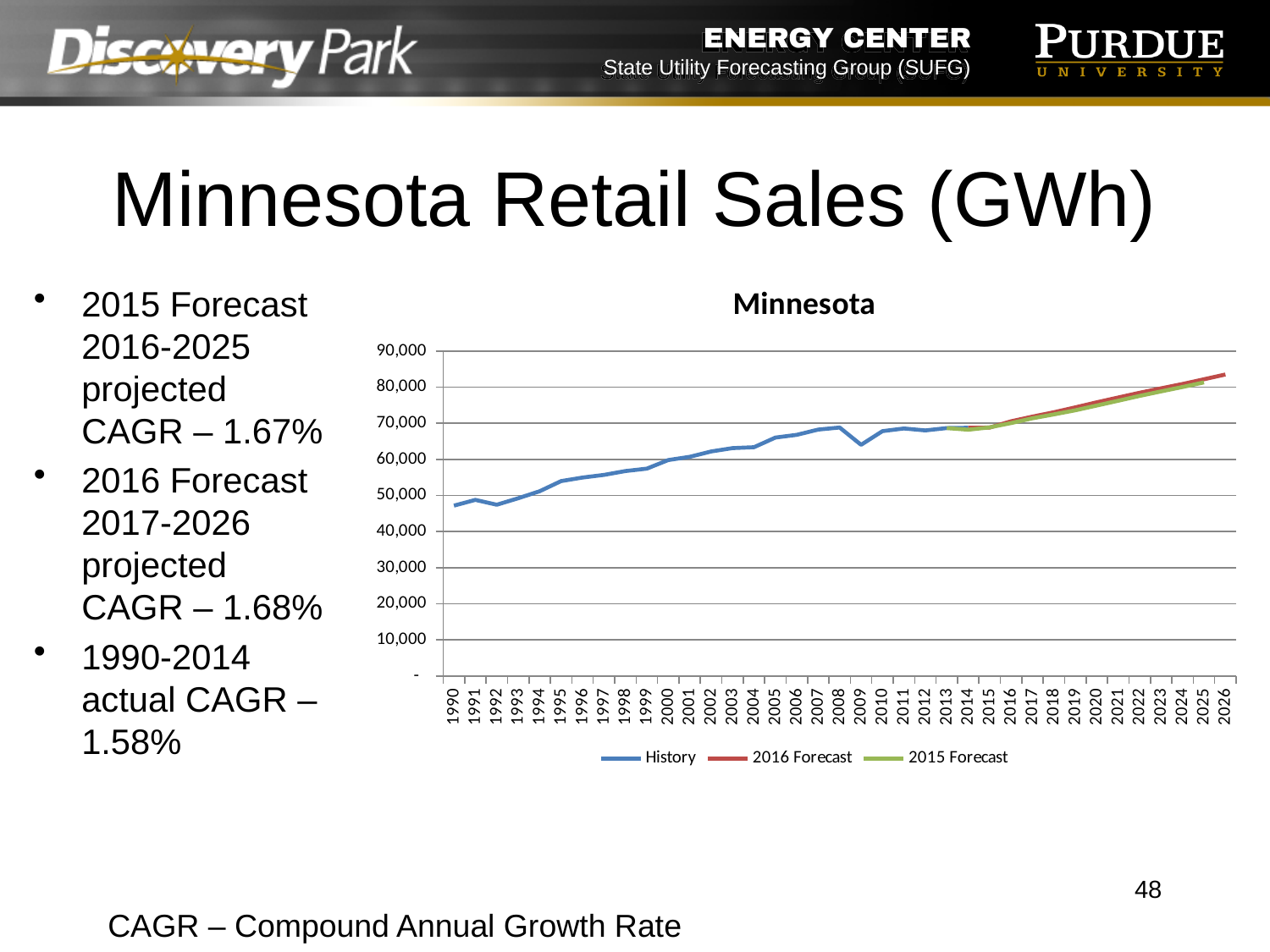

# Minnesota Retail Sales (GWh)

### Chart: Minnesota

| Category | History | 2016 Forecast | 2015 Forecast |
|---|---|---|---|
| 1990 | 47166.915 | None | None |
| 1991 | 48754.597 | None | None |
| 1992 | 47412.154 | None | None |
| 1993 | 49210.67 | None | None |
| 1994 | 51155.105 | None | None |
| 1995 | 53958.771 | None | None |
| 1996 | 54941.699 | None | None |
| 1997 | 55674.293 | None | None |
| 1998 | 56744.047 | None | None |
| 1999 | 57399.085 | None | None |
| 2000 | 59782.089 | None | None |
| 2001 | 60686.852 | None | None |
| 2002 | 62162.361 | None | None |
| 2003 | 63087.339 | None | None |
| 2004 | 63340.315 | None | None |
| 2005 | 66019.053 | None | None |
| 2006 | 66769.931 | None | None |
| 2007 | 68231.182 | None | None |
| 2008 | 68794.138 | None | None |
| 2009 | 64004.463 | None | None |
| 2010 | 67799.706 | None | None |
| 2011 | 68532.708 | None | None |
| 2012 | 67988.535 | None | None |
| 2013 | 68644.103 | None | 68644.103 |
| 2014 | 68719.367 | 68719.367 | 68181.2391191004 |
| 2015 | None | 68784.6321678646 | 68835.2784406746 |
| 2016 | None | 70530.2444415115 | 70021.5513667406 |
| 2017 | None | 71822.0126416092 | 71357.4252089905 |
| 2018 | None | 73032.1078973502 | 72436.3399713018 |
| 2019 | None | 74386.1033402544 | 73571.8560251908 |
| 2020 | None | 75775.1300797087 | 74878.1584783974 |
| 2021 | None | 77115.3656881647 | 76217.0378596076 |
| 2022 | None | 78424.6488725233 | 77553.2845453024 |
| 2023 | None | 79653.8243329703 | 78804.4480247141 |
| 2024 | None | 80844.741660996 | 80022.3847354146 |
| 2025 | None | 82156.6255859818 | 81286.2750591041 |
| 2026 | None | 83472.1244023949 | None |
2015 Forecast 2016-2025 projected CAGR – 1.67%
2016 Forecast 2017-2026 projected CAGR – 1.68%
1990-2014 actual CAGR – 1.58%

48
CAGR – Compound Annual Growth Rate